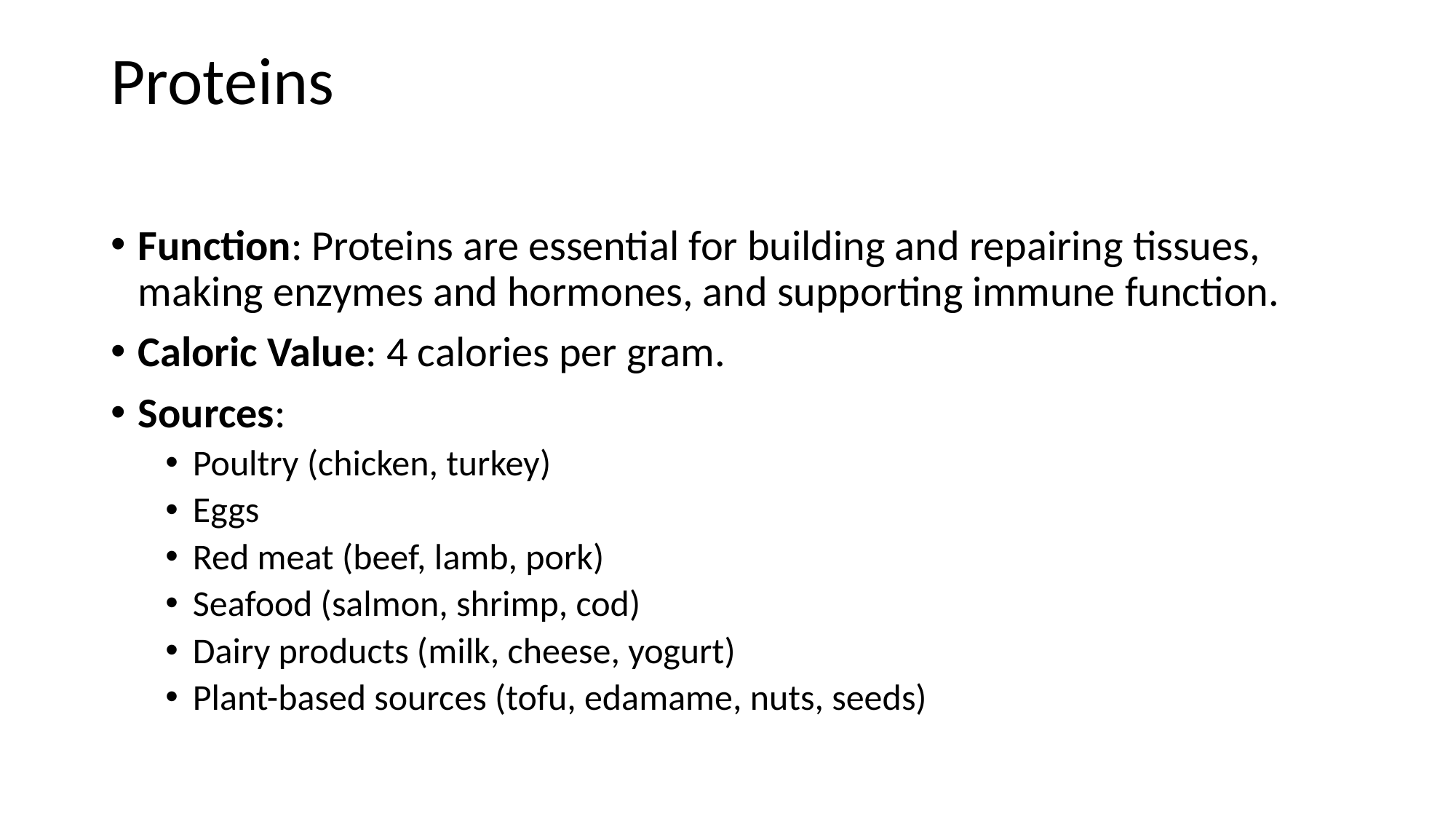

# Proteins
Function: Proteins are essential for building and repairing tissues, making enzymes and hormones, and supporting immune function.
Caloric Value: 4 calories per gram.
Sources:
Poultry (chicken, turkey)
Eggs
Red meat (beef, lamb, pork)
Seafood (salmon, shrimp, cod)
Dairy products (milk, cheese, yogurt)
Plant-based sources (tofu, edamame, nuts, seeds)